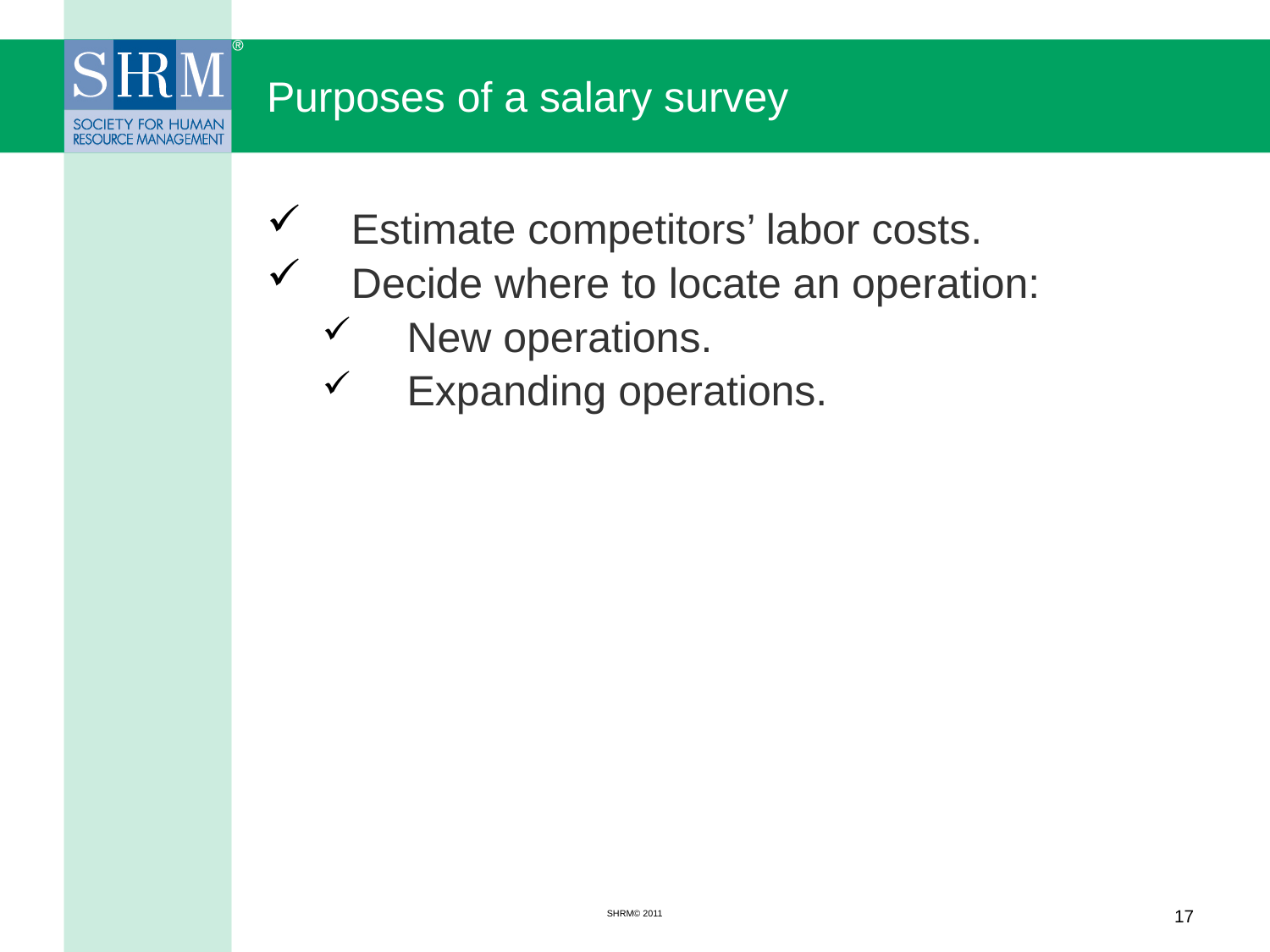

# Purposes of a salary survey
Estimate competitors’ labor costs.
Decide where to locate an operation:
New operations.
Expanding operations.
SHRM© 2011
17